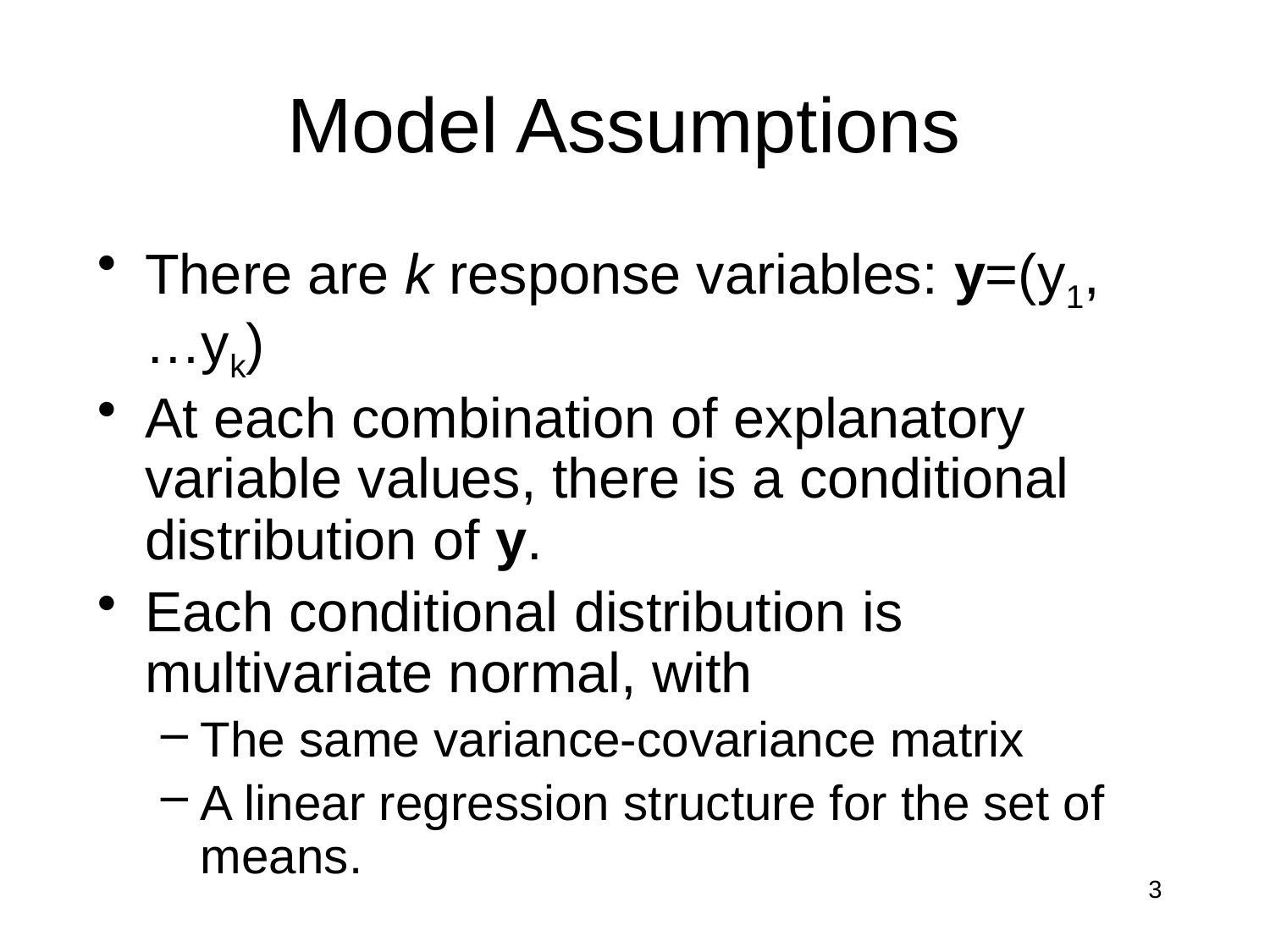

# Model Assumptions
There are k response variables: y=(y1,…yk)
At each combination of explanatory variable values, there is a conditional distribution of y.
Each conditional distribution is multivariate normal, with
The same variance-covariance matrix
A linear regression structure for the set of means.
3